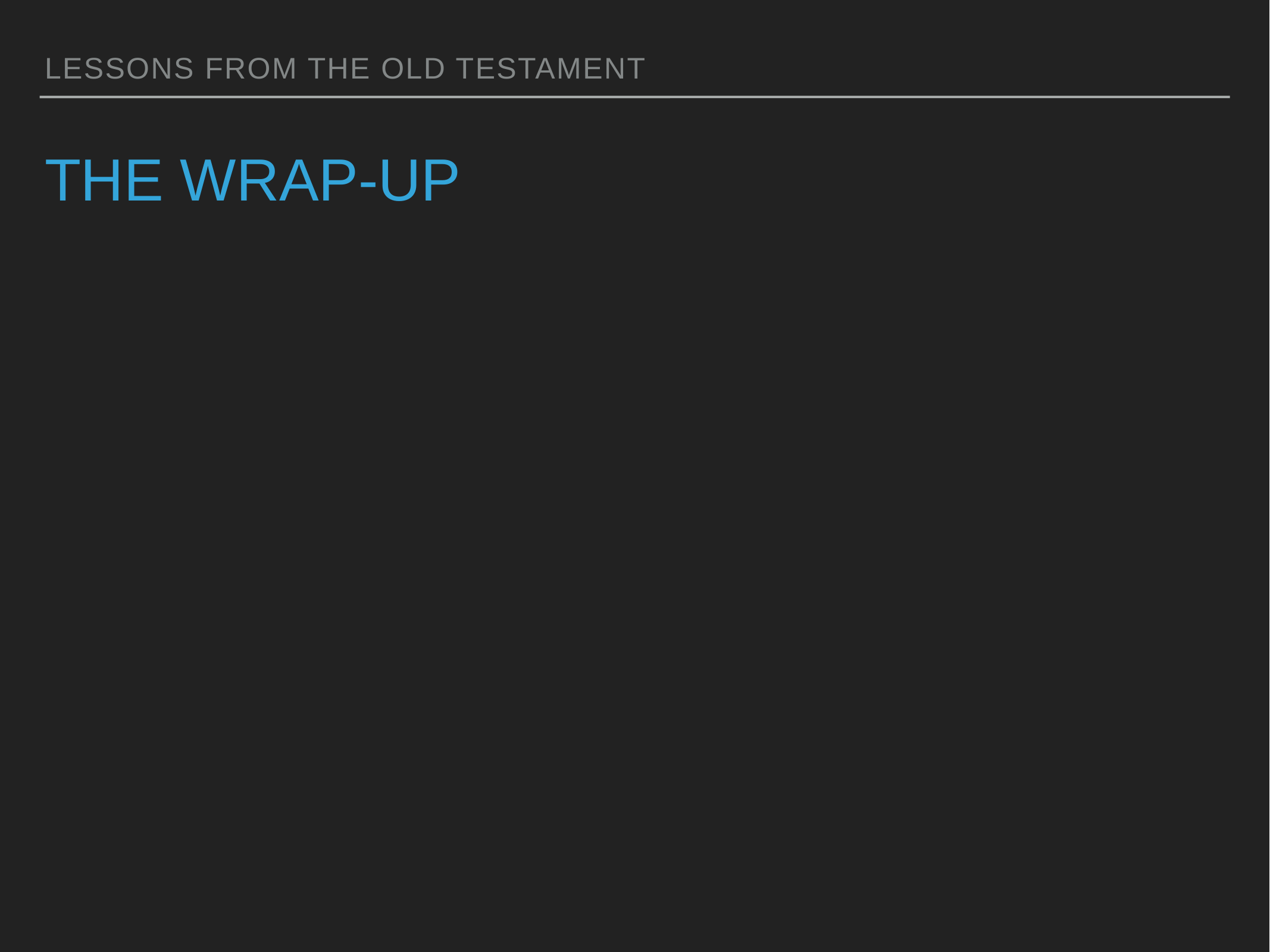

lessons from the old testament
# the wrap-up